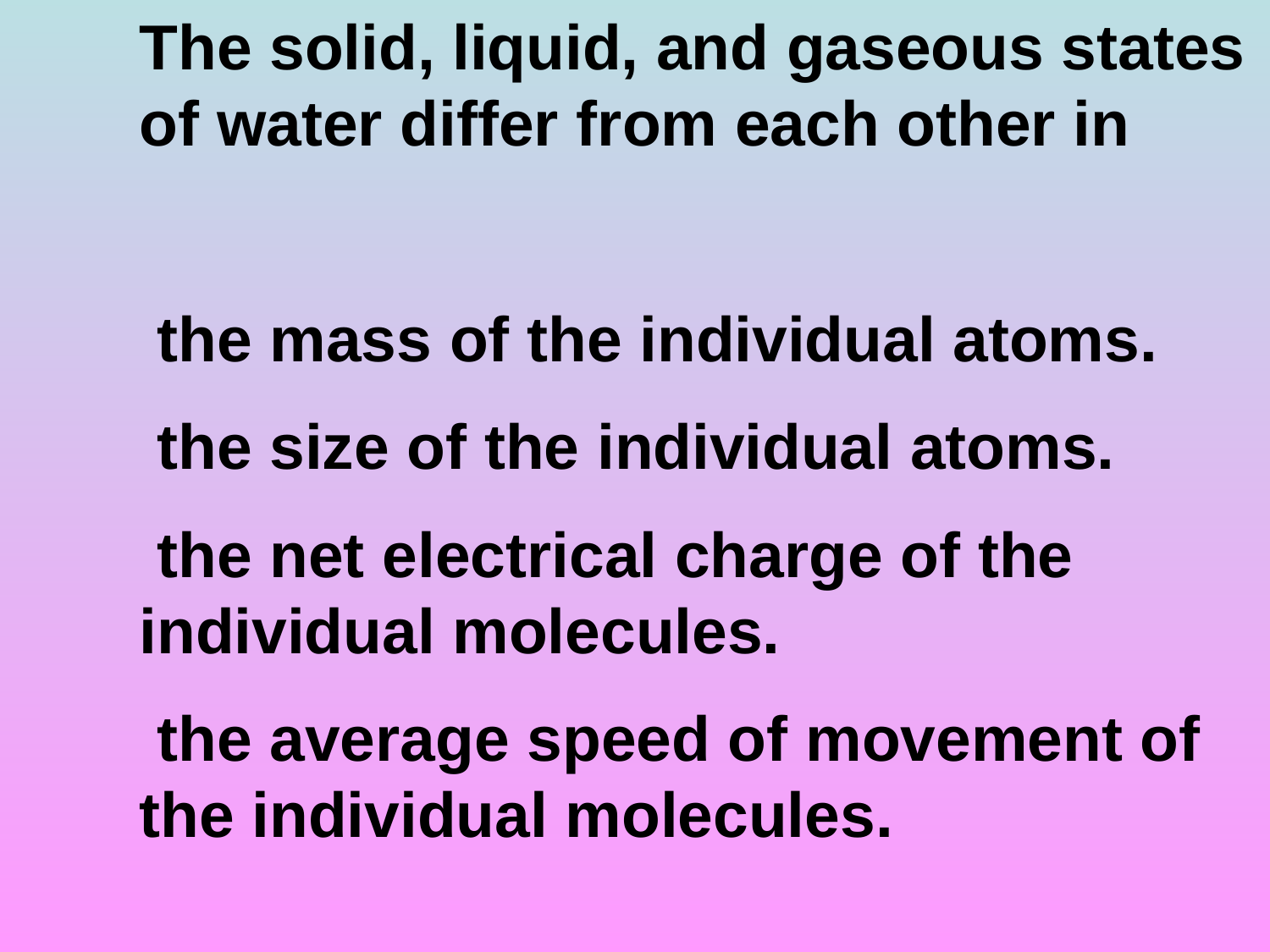

The solid, liquid, and gaseous states of water differ from each other in

 the mass of the individual atoms.
 the size of the individual atoms.
 the net electrical charge of the individual molecules.
 the average speed of movement of the individual molecules.